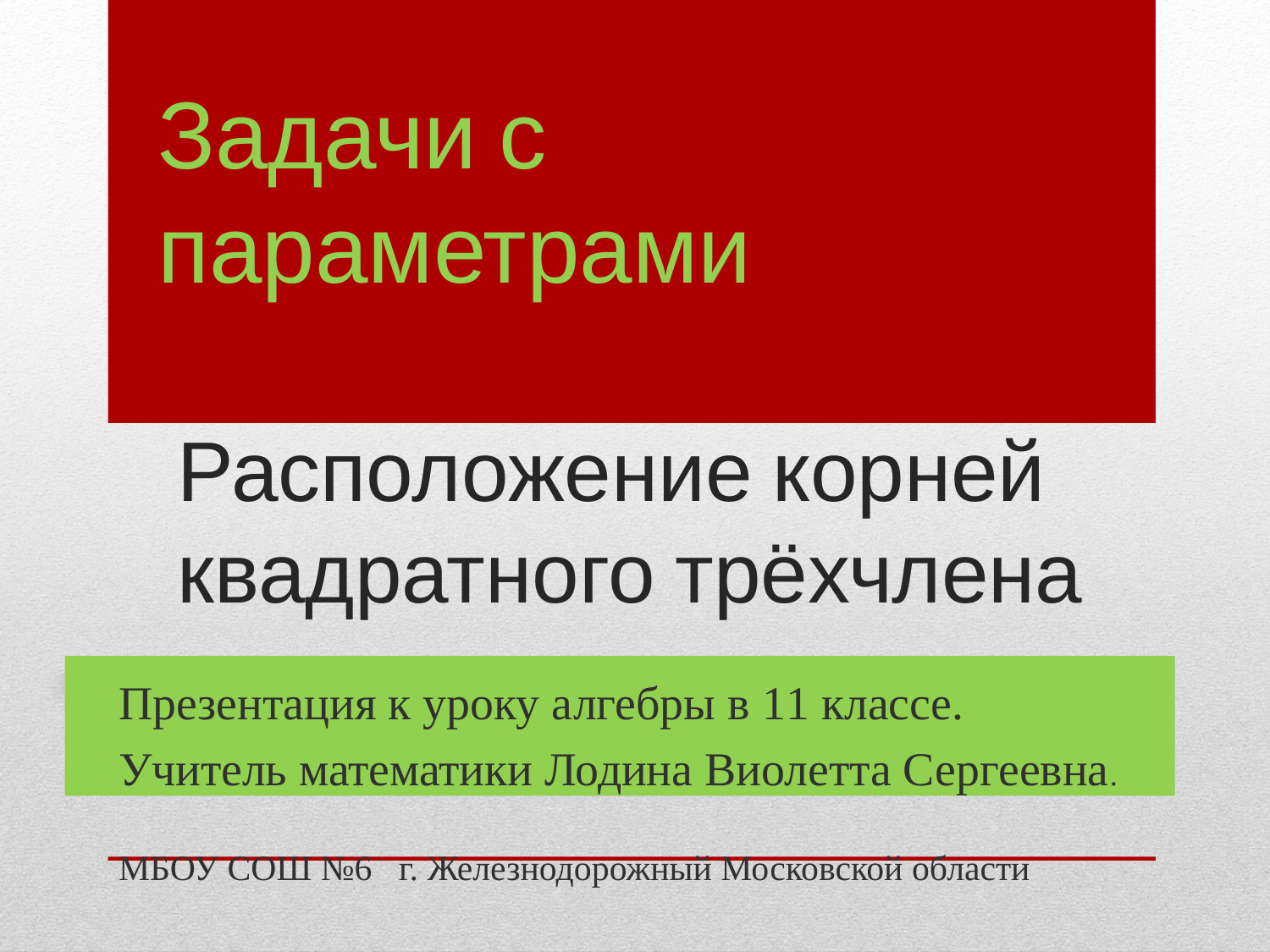

# Задачи с параметрами Расположение корней квадратного трёхчлена

Презентация к уроку алгебры в 11 классе.
Учитель математики Лодина Виолетта Сергеевна.

МБОУ СОШ №6   г. Железнодорожный Московской области